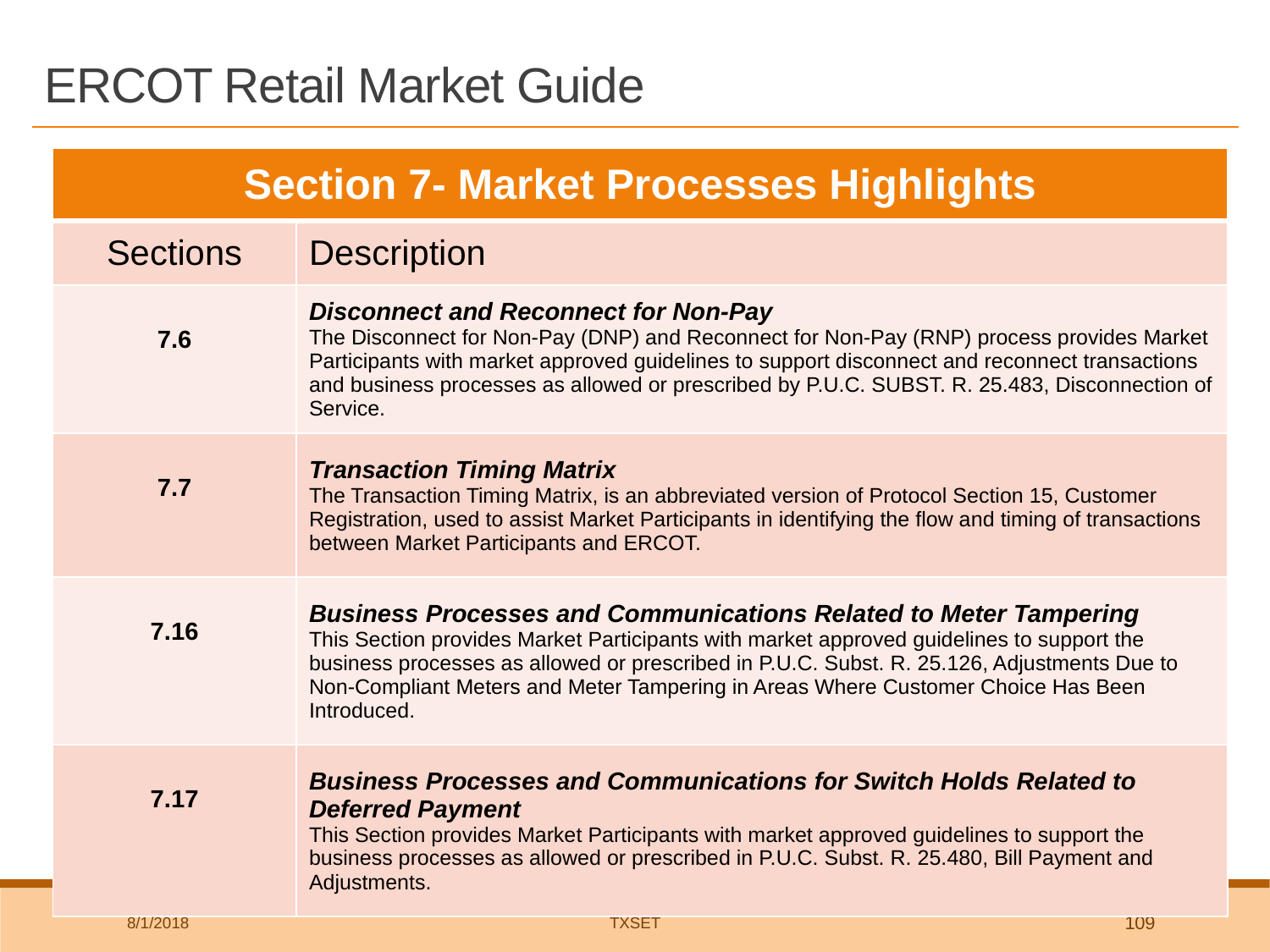

# ERCOT Retail Market Guide
| Section 7- Market Processes Highlights |  |
| --- | --- |
| Sections | Description |
| 7.6 | Disconnect and Reconnect for Non-Pay The Disconnect for Non-Pay (DNP) and Reconnect for Non-Pay (RNP) process provides Market Participants with market approved guidelines to support disconnect and reconnect transactions and business processes as allowed or prescribed by P.U.C. SUBST. R. 25.483, Disconnection of Service. |
| 7.7 | Transaction Timing Matrix The Transaction Timing Matrix, is an abbreviated version of Protocol Section 15, Customer Registration, used to assist Market Participants in identifying the flow and timing of transactions between Market Participants and ERCOT. |
| 7.16 | Business Processes and Communications Related to Meter Tampering This Section provides Market Participants with market approved guidelines to support the business processes as allowed or prescribed in P.U.C. Subst. R. 25.126, Adjustments Due to Non-Compliant Meters and Meter Tampering in Areas Where Customer Choice Has Been Introduced. |
| 7.17 | Business Processes and Communications for Switch Holds Related to Deferred Payment This Section provides Market Participants with market approved guidelines to support the business processes as allowed or prescribed in P.U.C. Subst. R. 25.480, Bill Payment and Adjustments. |
8/1/2018
TxSET
109